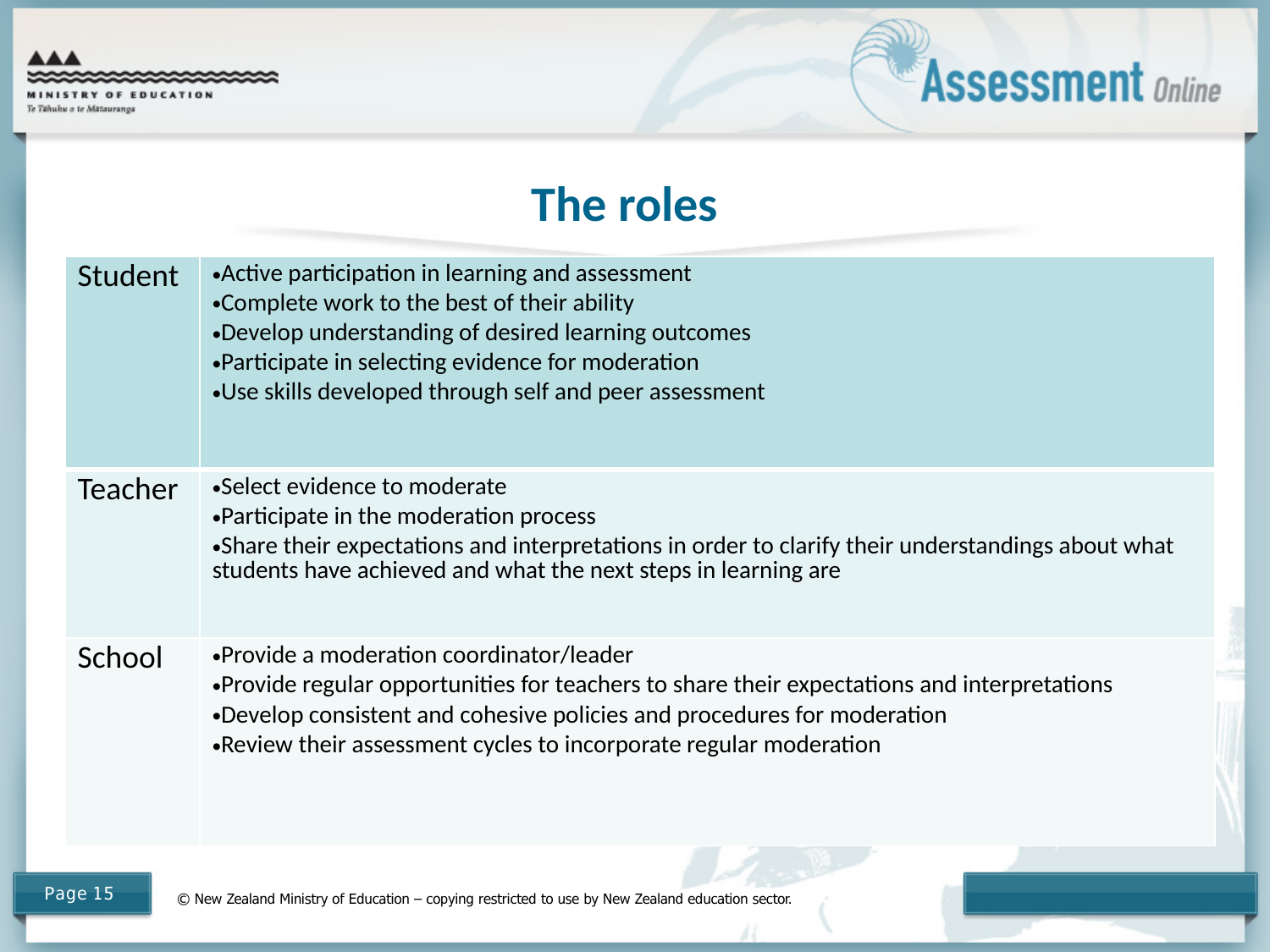

# The roles
| Student | Active participation in learning and assessment Complete work to the best of their ability Develop understanding of desired learning outcomes Participate in selecting evidence for moderation Use skills developed through self and peer assessment |
| --- | --- |
| Teacher | Select evidence to moderate Participate in the moderation process Share their expectations and interpretations in order to clarify their understandings about what students have achieved and what the next steps in learning are |
| School | Provide a moderation coordinator/leader Provide regular opportunities for teachers to share their expectations and interpretations Develop consistent and cohesive policies and procedures for moderation Review their assessment cycles to incorporate regular moderation |